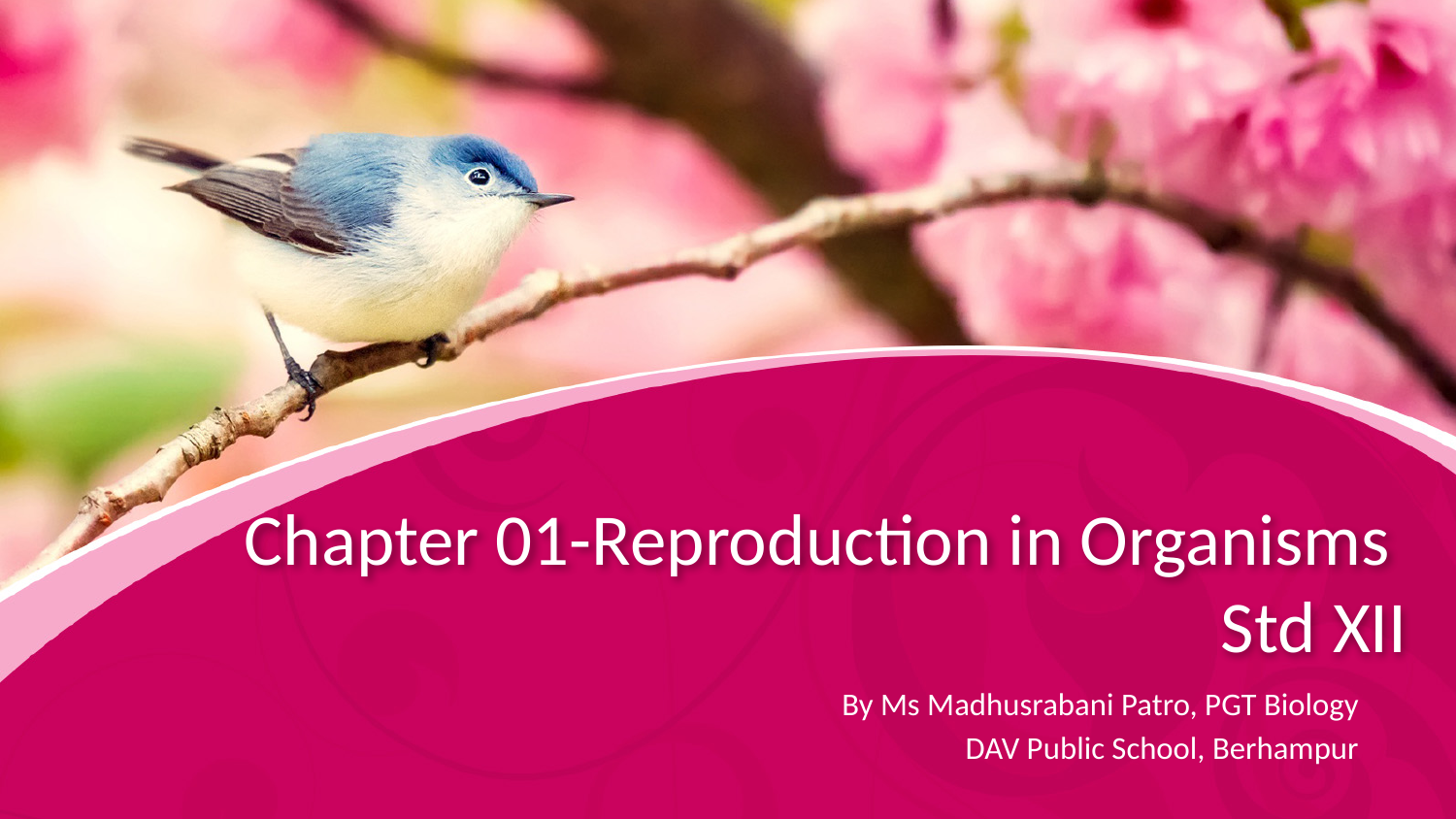

# Chapter 01-Reproduction in Organisms Std XII
By Ms Madhusrabani Patro, PGT Biology
DAV Public School, Berhampur